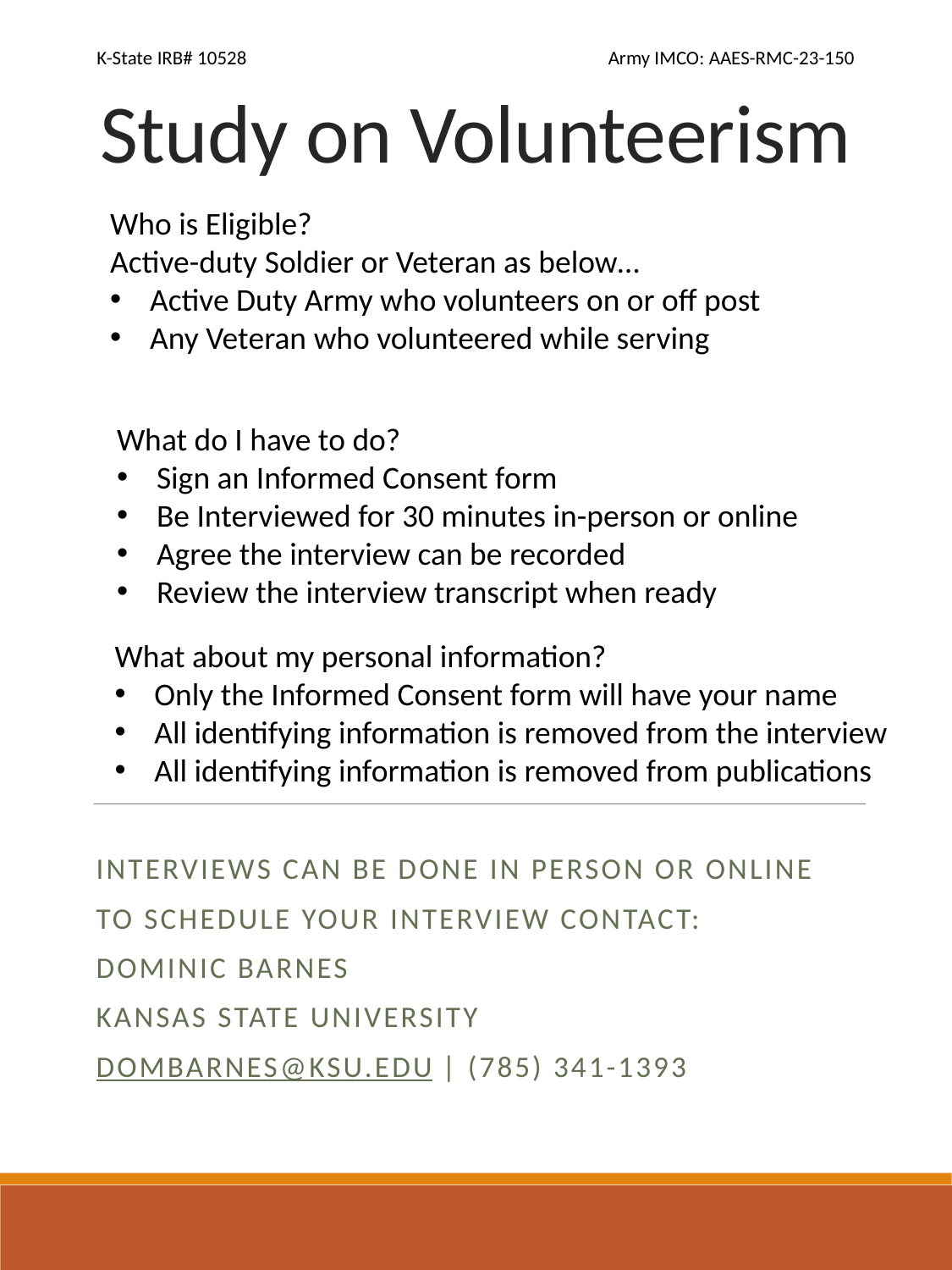

K-State IRB# 10528
Army IMCO: AAES-RMC-23-150
# Study on Volunteerism
Who is Eligible?
Active-duty Soldier or Veteran as below…
Active Duty Army who volunteers on or off post
Any Veteran who volunteered while serving
What do I have to do?
Sign an Informed Consent form
Be Interviewed for 30 minutes in-person or online
Agree the interview can be recorded
Review the interview transcript when ready
What about my personal information?
Only the Informed Consent form will have your name
All identifying information is removed from the interview
All identifying information is removed from publications

Interviews can be done in person or online
To schedule your interview contact:
Dominic Barnes
Kansas State University
dombarnes@ksu.edu | (785) 341-1393